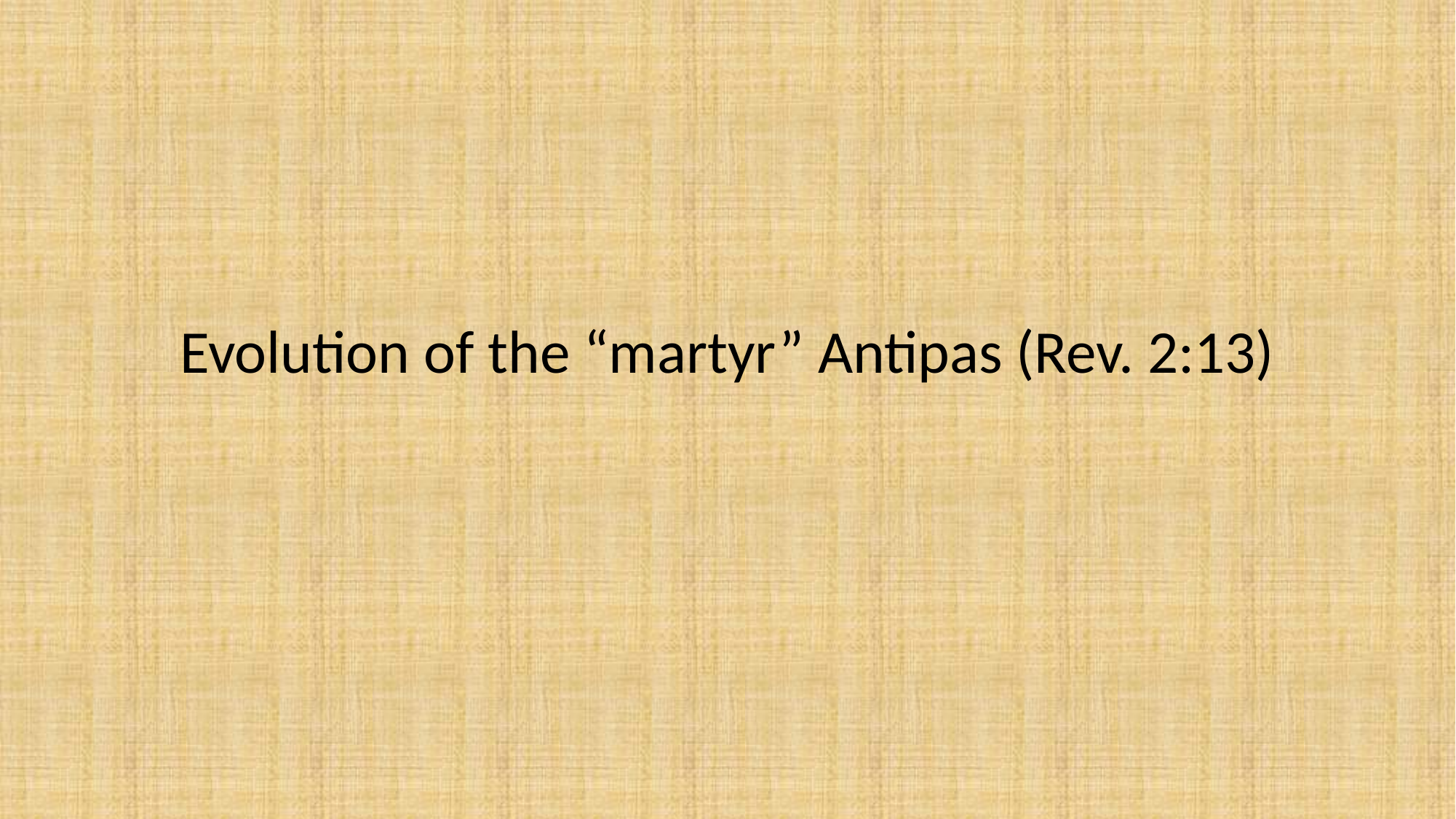

#
Evolution of the “martyr” Antipas (Rev. 2:13)